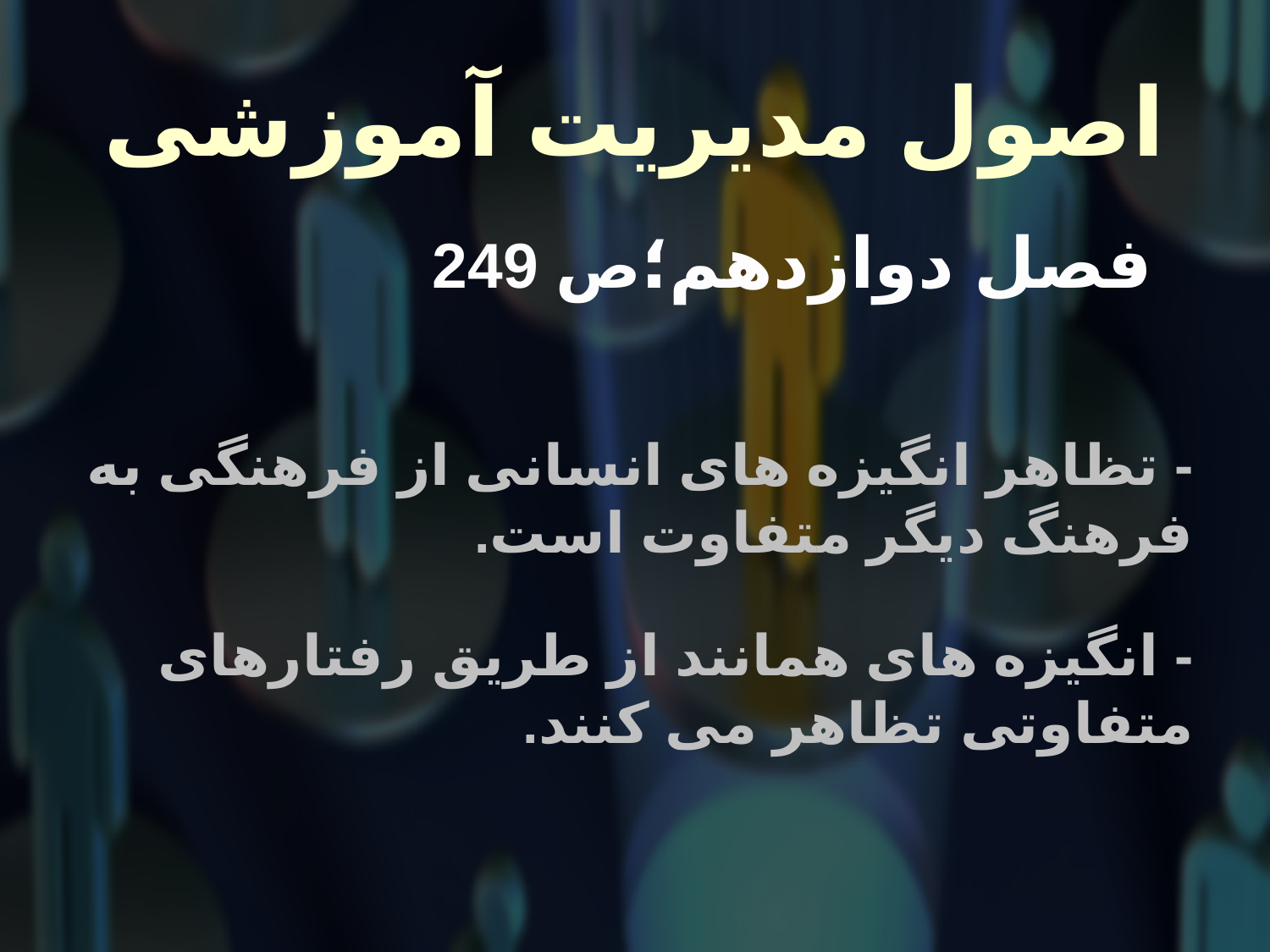

# اصول مدیریت آموزشی
 فصل دوازدهم؛ص 249
- تظاهر انگیزه های انسانی از فرهنگی به فرهنگ دیگر متفاوت است.
- انگیزه های همانند از طریق رفتارهای متفاوتی تظاهر می کنند.